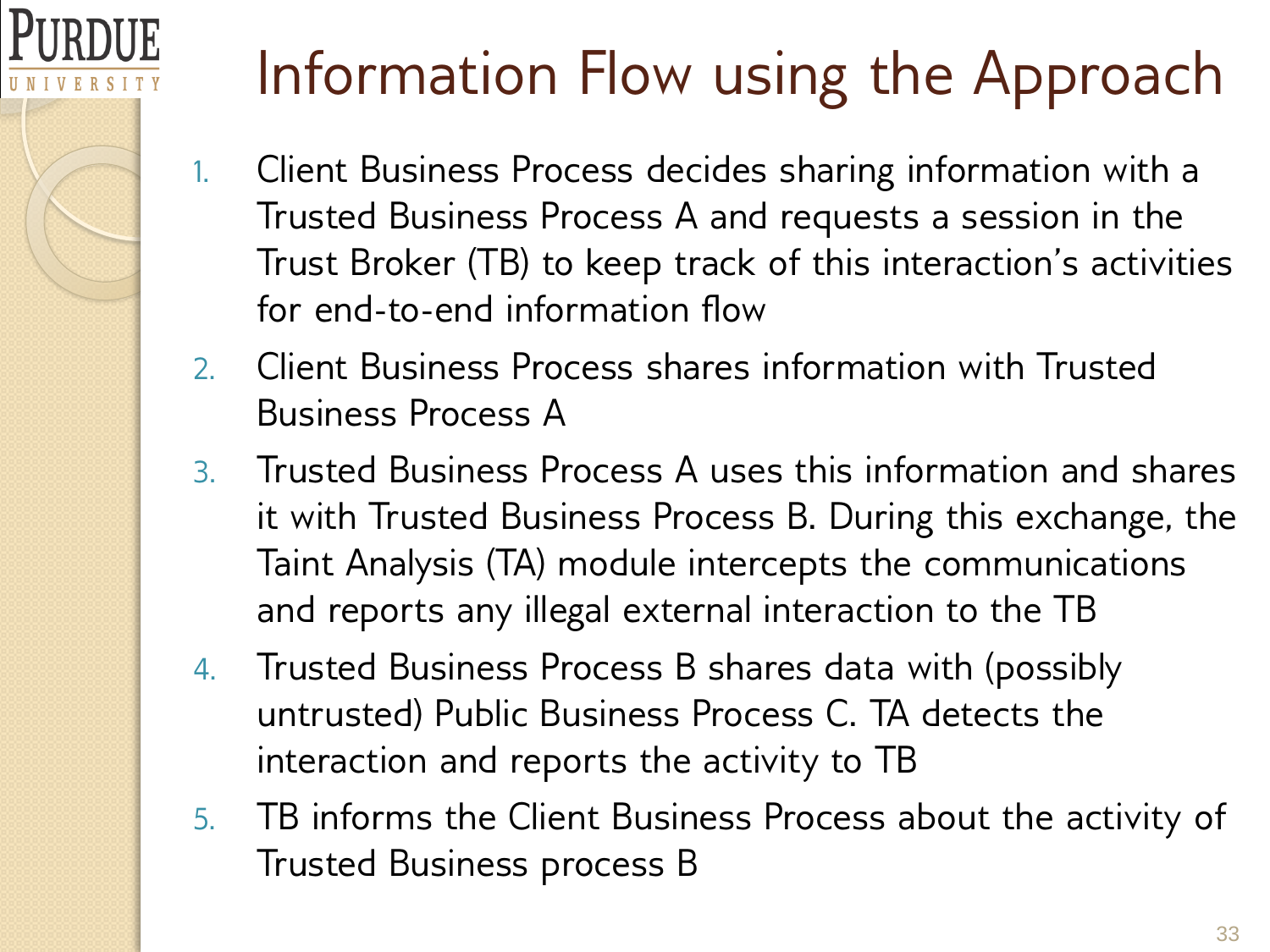

# Information Flow using the Approach
Client Business Process decides sharing information with a Trusted Business Process A and requests a session in the Trust Broker (TB) to keep track of this interaction’s activities for end-to-end information flow
Client Business Process shares information with Trusted Business Process A
Trusted Business Process A uses this information and shares it with Trusted Business Process B. During this exchange, the Taint Analysis (TA) module intercepts the communications and reports any illegal external interaction to the TB
Trusted Business Process B shares data with (possibly untrusted) Public Business Process C. TA detects the interaction and reports the activity to TB
TB informs the Client Business Process about the activity of Trusted Business process B

33